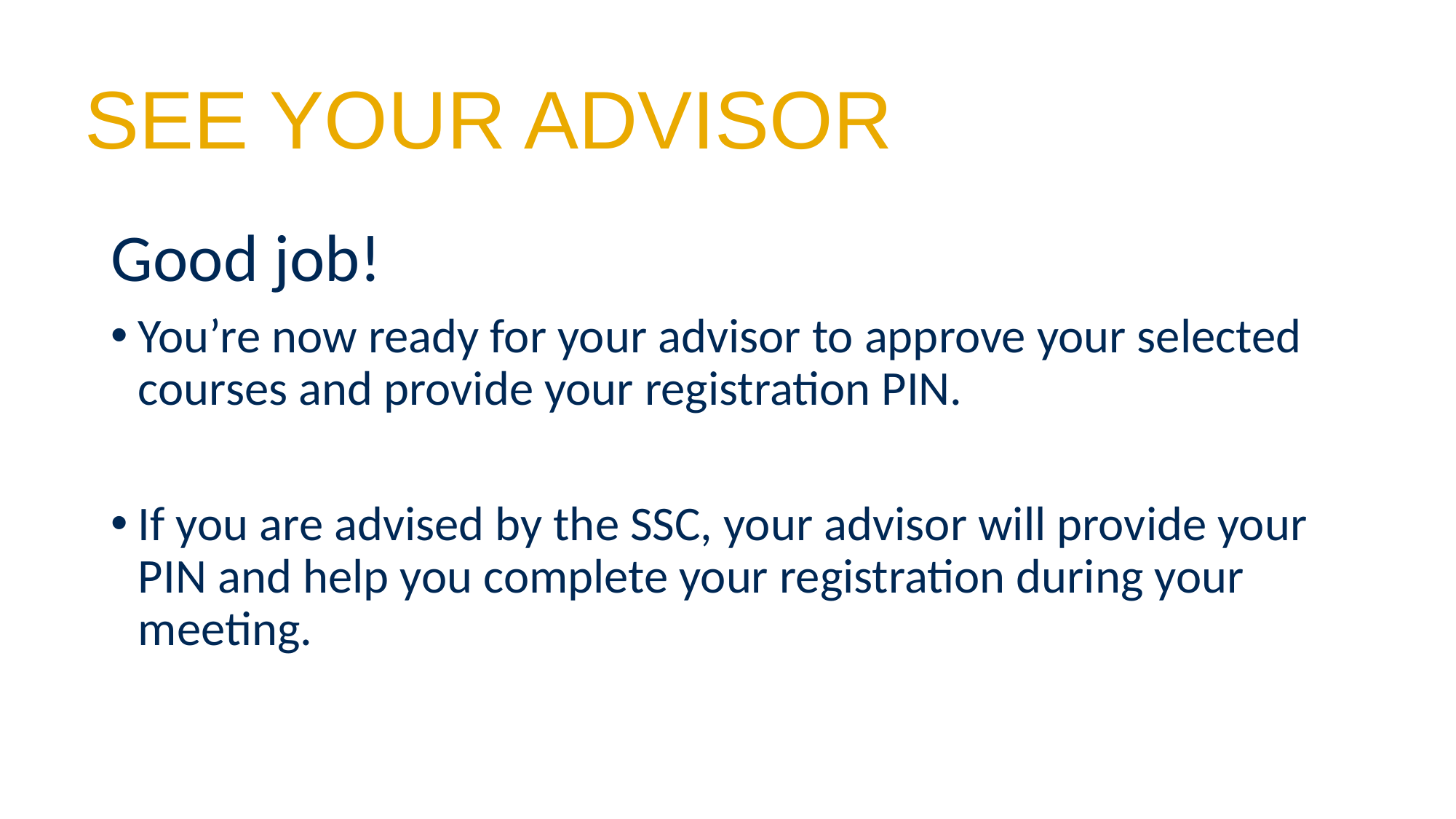

# SeE YOUR Advisor
Good job!
You’re now ready for your advisor to approve your selected courses and provide your registration PIN.

If you are advised by the SSC, your advisor will provide your PIN and help you complete your registration during your meeting.